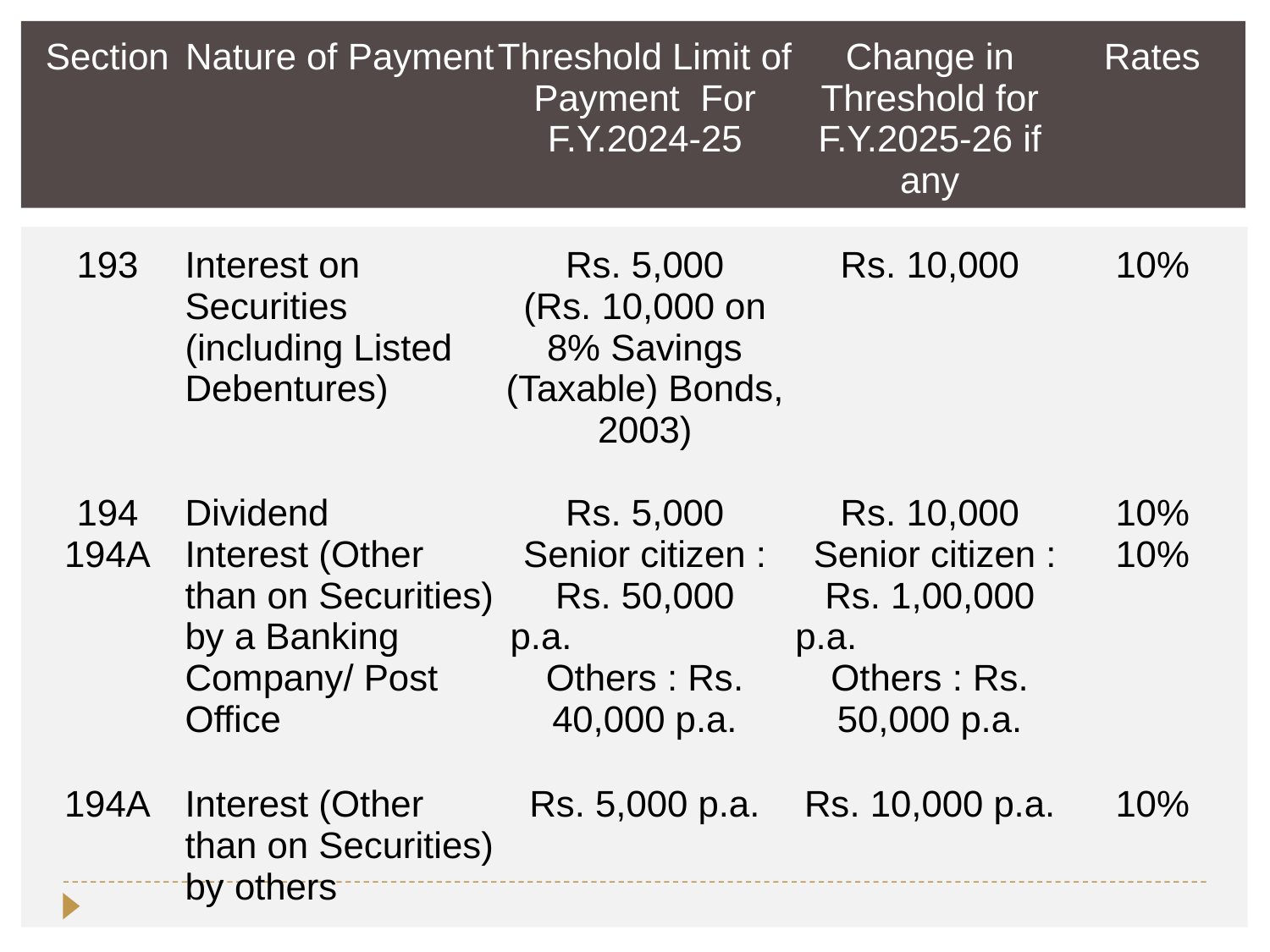

| Section | Nature of Payment | Threshold Limit of Payment For F.Y.2024-25 | Change in Threshold for F.Y.2025-26 if any | Rates |
| --- | --- | --- | --- | --- |
| 193 | Interest on Securities (including Listed Debentures) | Rs. 5,000 | Rs. 10,000 | 10% |
|  |  | (Rs. 10,000 on 8% Savings (Taxable) Bonds, 2003) |  |  |
| 194 | Dividend | Rs. 5,000 | Rs. 10,000 | 10% |
| 194A | Interest (Other than on Securities) by a Banking Company/ Post Office | Senior citizen : Rs. 50,000 p.a.                    Others : Rs. 40,000 p.a. | Senior citizen : Rs. 1,00,000 p.a.                    Others : Rs. 50,000 p.a. | 10% |
| 194A | Interest (Other than on Securities) by others | Rs. 5,000 p.a. | Rs. 10,000 p.a. | 10% |